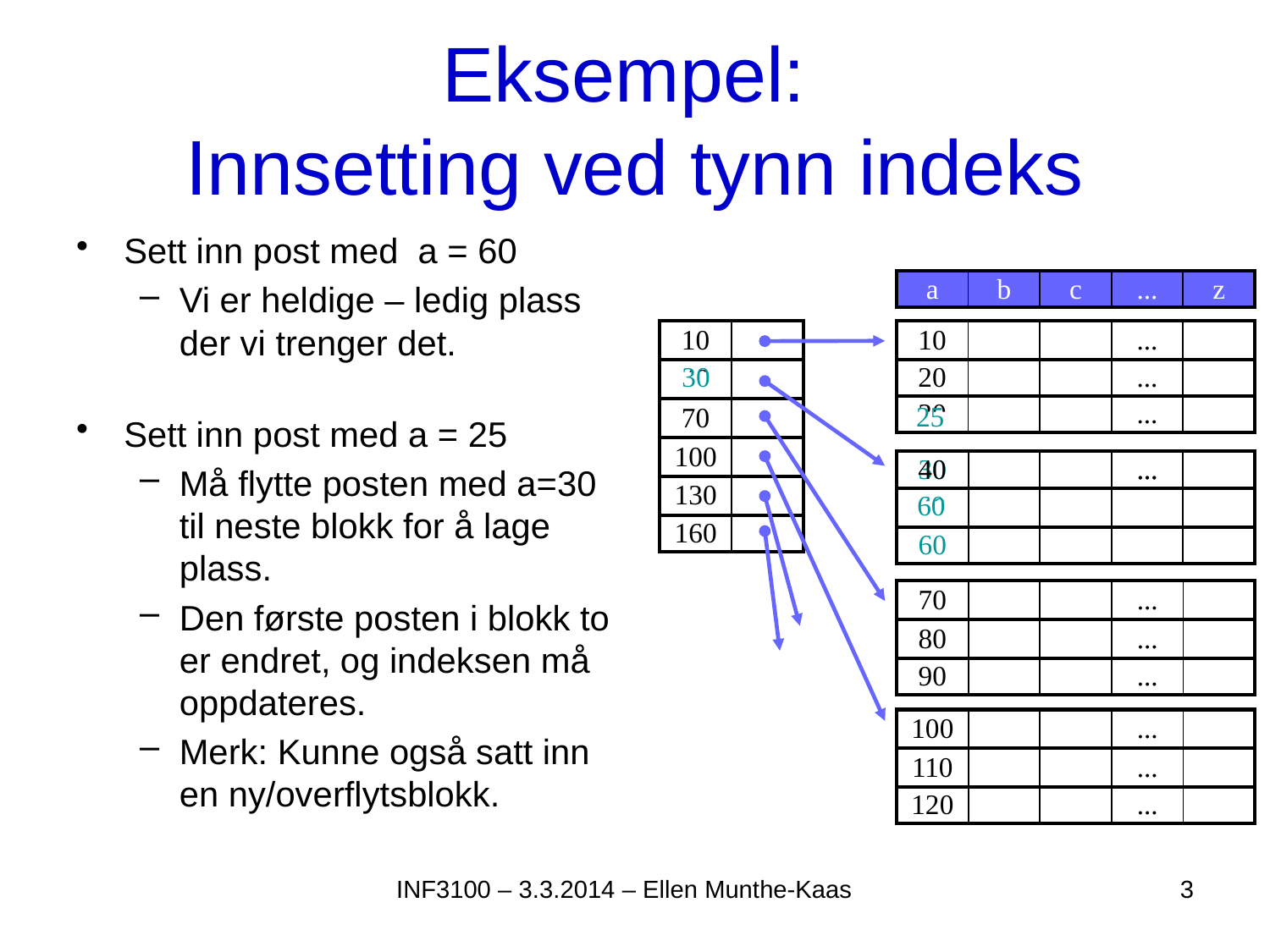

# Eksempel: Innsetting ved tynn indeks
Sett inn post med  a = 60
Vi er heldige – ledig plass der vi trenger det.
Sett inn post med a = 25
Må flytte posten med a=30 til neste blokk for å lage plass.
Den første posten i blokk to er endret, og indeksen må oppdateres.
Merk: Kunne også satt inn en ny/overflytsblokk.
| a | b | c | ... | z |
| --- | --- | --- | --- | --- |
| 10 |  |  | ... |  |
| --- | --- | --- | --- | --- |
| 20 |  |  | ... |  |
| 30 |  |  | ... |  |
| 10 |  |
| --- | --- |
| 40 |  |
| 70 |  |
| 100 |  |
| 130 |  |
| 160 |  |

30

25

| 40 |  |  | ... |  |
| --- | --- | --- | --- | --- |
|  |  |  |  |  |
|  |  |  |  |  |
| 30 |  |  | ... |  |
| --- | --- | --- | --- | --- |
| 40 |  |  |  |  |
| 60 |  |  |  |  |

60

| 70 |  |  | ... |  |
| --- | --- | --- | --- | --- |
| 80 |  |  | ... |  |
| 90 |  |  | ... |  |
| 100 |  |  | ... |  |
| --- | --- | --- | --- | --- |
| 110 |  |  | ... |  |
| 120 |  |  | ... |  |
INF3100 – 3.3.2014 – Ellen Munthe-Kaas
3